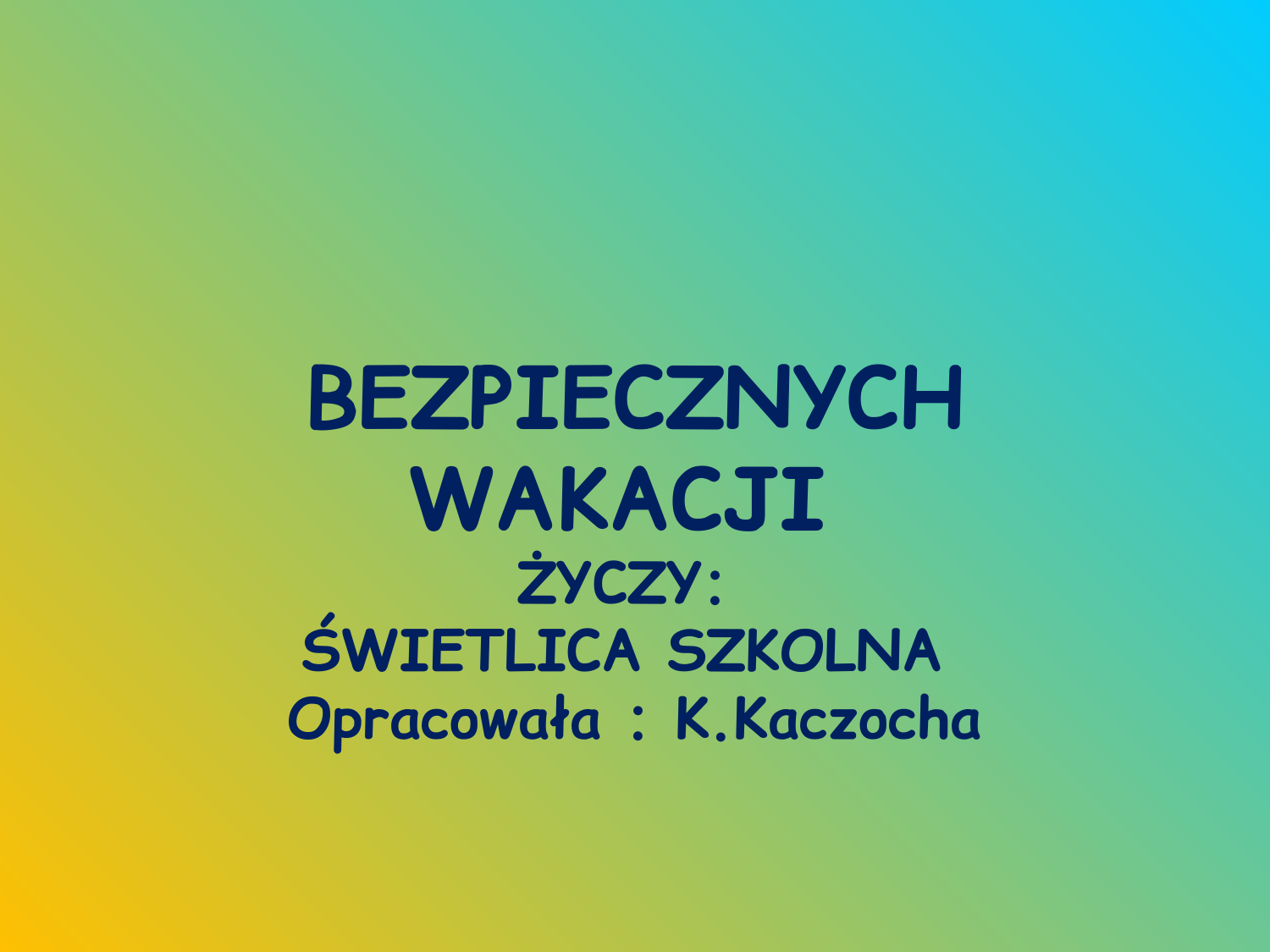

BEZPIECZNYCH WAKACJI
ŻYCZY:
ŚWIETLICA SZKOLNA
Opracowała : K.Kaczocha